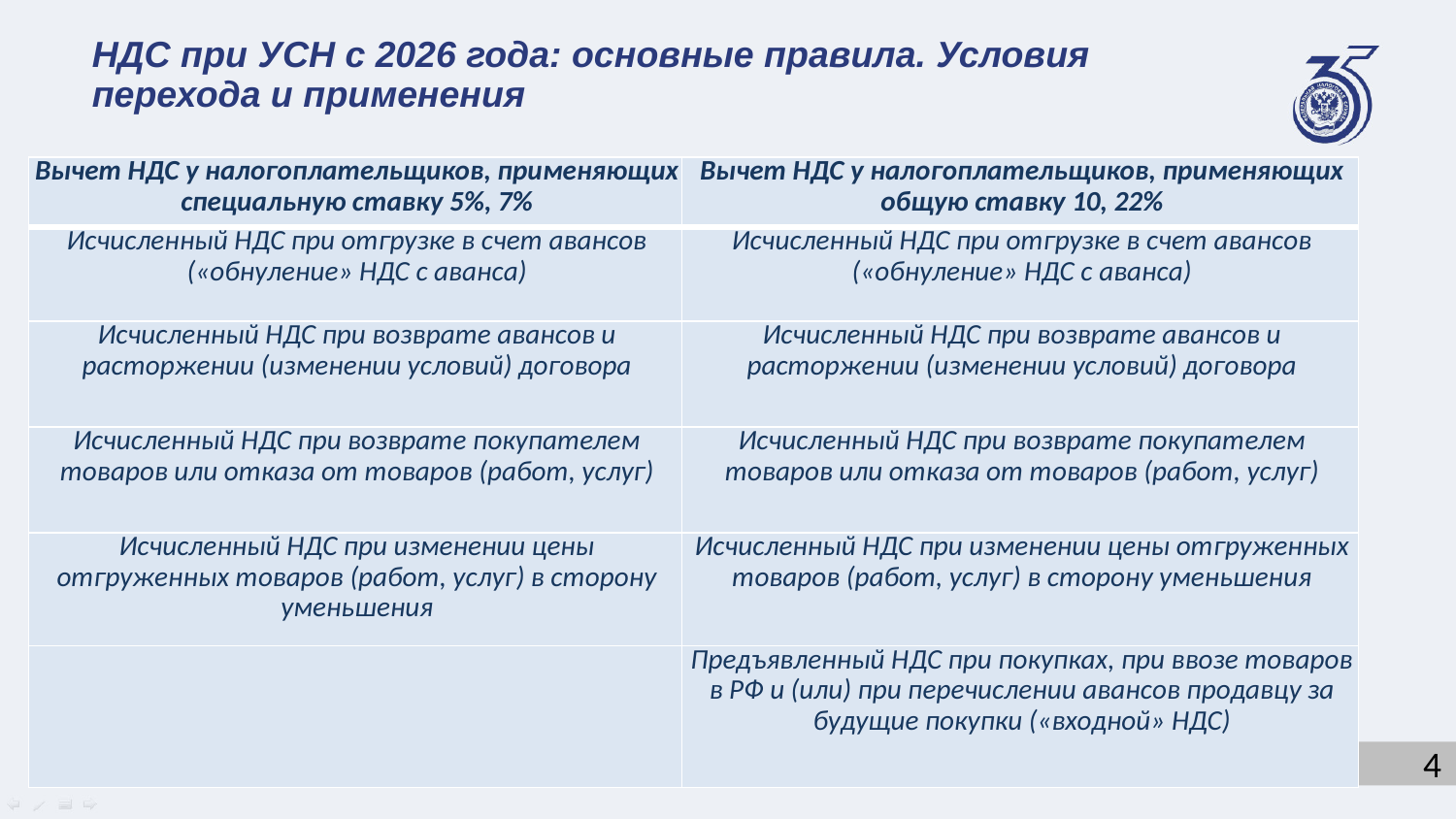

НДС при УСН с 2026 года: основные правила. Условия перехода и применения
| Вычет НДС у налогоплательщиков, применяющих специальную ставку 5%, 7% | Вычет НДС у налогоплательщиков, применяющих общую ставку 10, 22% |
| --- | --- |
| Исчисленный НДС при отгрузке в счет авансов («обнуление» НДС с аванса) | Исчисленный НДС при отгрузке в счет авансов («обнуление» НДС с аванса) |
| Исчисленный НДС при возврате авансов и расторжении (изменении условий) договора | Исчисленный НДС при возврате авансов и расторжении (изменении условий) договора |
| Исчисленный НДС при возврате покупателем товаров или отказа от товаров (работ, услуг) | Исчисленный НДС при возврате покупателем товаров или отказа от товаров (работ, услуг) |
| Исчисленный НДС при изменении цены отгруженных товаров (работ, услуг) в сторону уменьшения | Исчисленный НДС при изменении цены отгруженных товаров (работ, услуг) в сторону уменьшения |
|  | Предъявленный НДС при покупках, при ввозе товаров в РФ и (или) при перечислении авансов продавцу за будущие покупки («входной» НДС) |
4